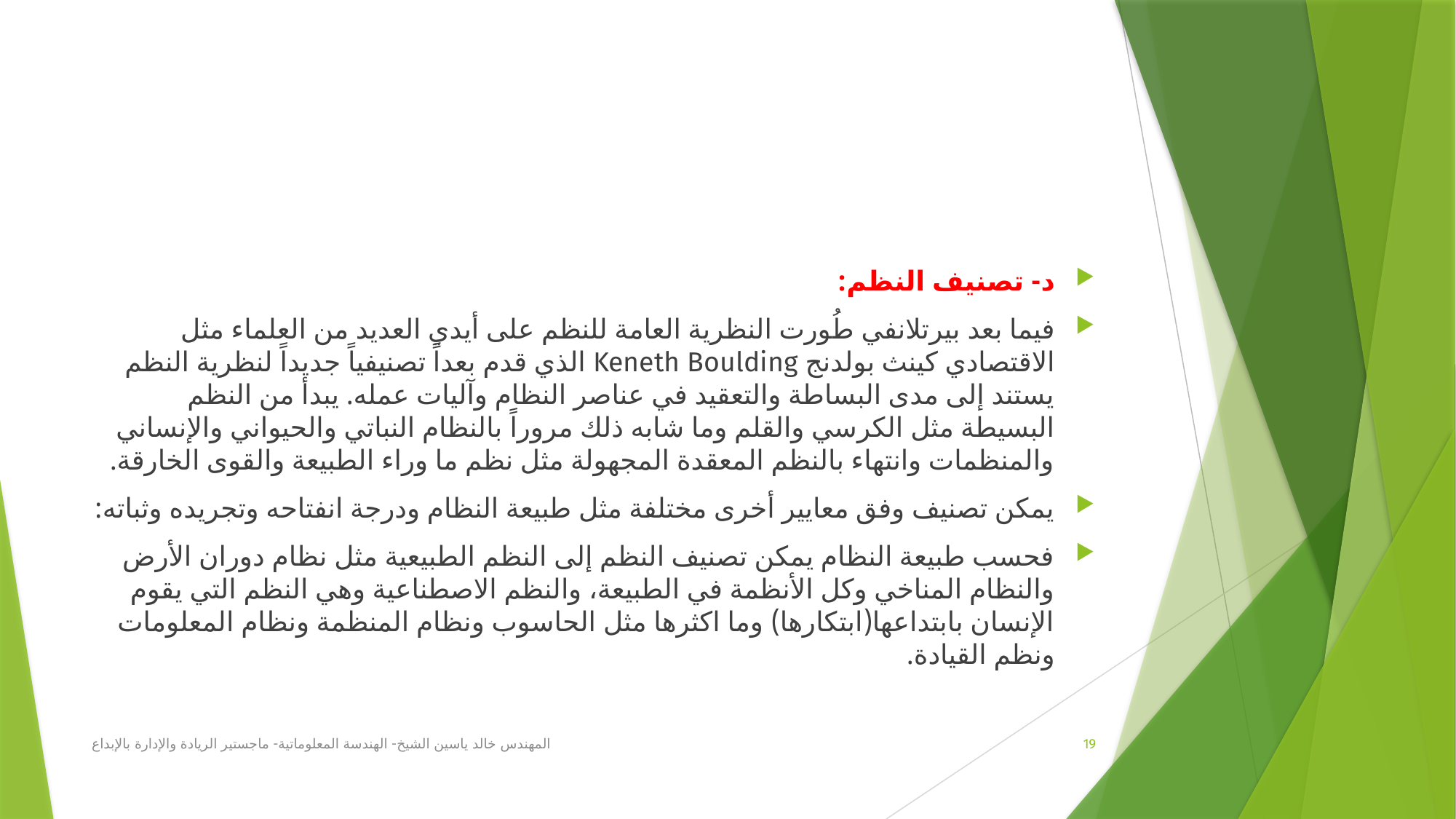

#
د- تصنيف النظم:
فيما بعد بيرتلانفي طُورت النظرية العامة للنظم على أيدي العديد من العلماء مثل الاقتصادي كينث بولدنج Keneth Boulding الذي قدم بعداً تصنيفياً جديداً لنظرية النظم يستند إلى مدى البساطة والتعقيد في عناصر النظام وآليات عمله. يبدأ من النظم البسيطة مثل الكرسي والقلم وما شابه ذلك مروراً بالنظام النباتي والحيواني والإنساني والمنظمات وانتهاء بالنظم المعقدة المجهولة مثل نظم ما وراء الطبيعة والقوى الخارقة.
يمكن تصنيف وفق معايير أخرى مختلفة مثل طبيعة النظام ودرجة انفتاحه وتجريده وثباته:
فحسب طبيعة النظام يمكن تصنيف النظم إلى النظم الطبيعية مثل نظام دوران الأرض والنظام المناخي وكل الأنظمة في الطبيعة، والنظم الاصطناعية وهي النظم التي يقوم الإنسان بابتداعها(ابتكارها) وما اكثرها مثل الحاسوب ونظام المنظمة ونظام المعلومات ونظم القيادة.
المهندس خالد ياسين الشيخ- الهندسة المعلوماتية- ماجستير الريادة والإدارة بالإبداع
19